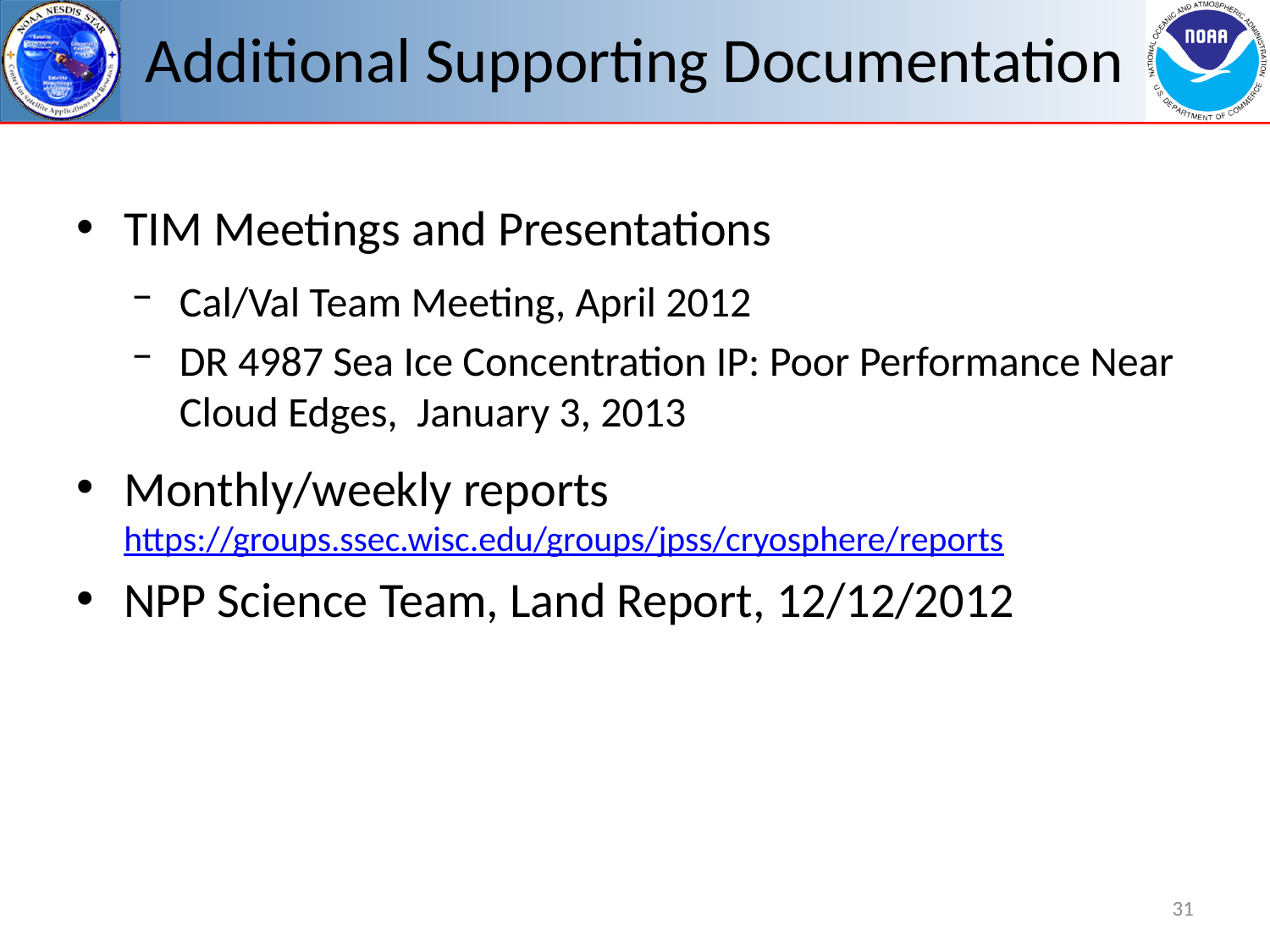

# Additional Supporting Documentation
TIM Meetings and Presentations
Cal/Val Team Meeting, April 2012
DR 4987 Sea Ice Concentration IP: Poor Performance Near Cloud Edges,  January 3, 2013
Monthly/weekly reports https://groups.ssec.wisc.edu/groups/jpss/cryosphere/reports
NPP Science Team, Land Report, 12/12/2012
31